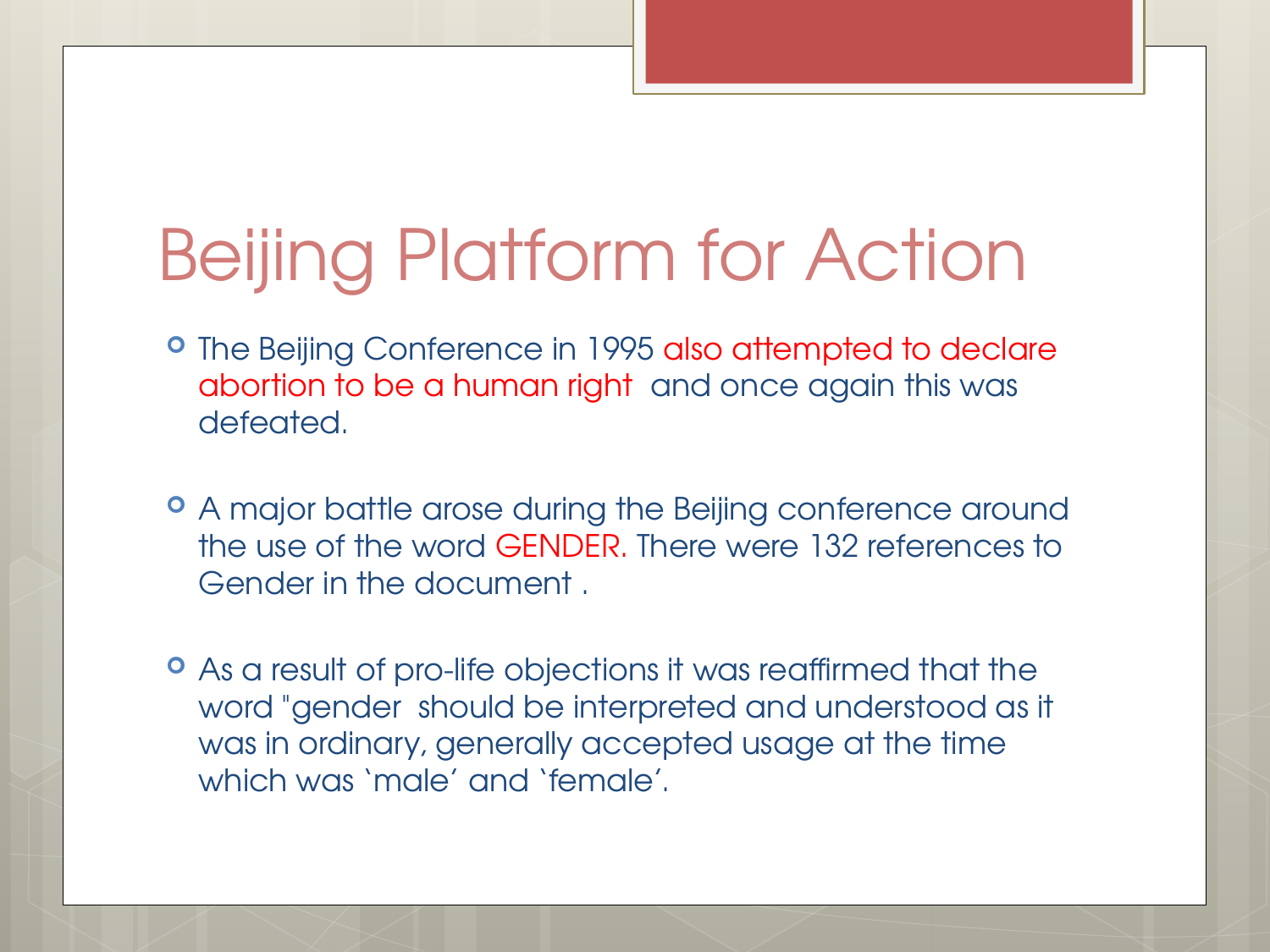

# Beijing Platform for Action
The Beijing Conference in 1995 also attempted to declare abortion to be a human right  and once again this was defeated.

A major battle arose during the Beijing conference around the use of the word GENDER. There were 132 references to Gender in the document .

As a result of pro-life objections it was reaffirmed that the word "gender  should be interpreted and understood as it was in ordinary, generally accepted usage at the time which was ‘male’ and ‘female’.